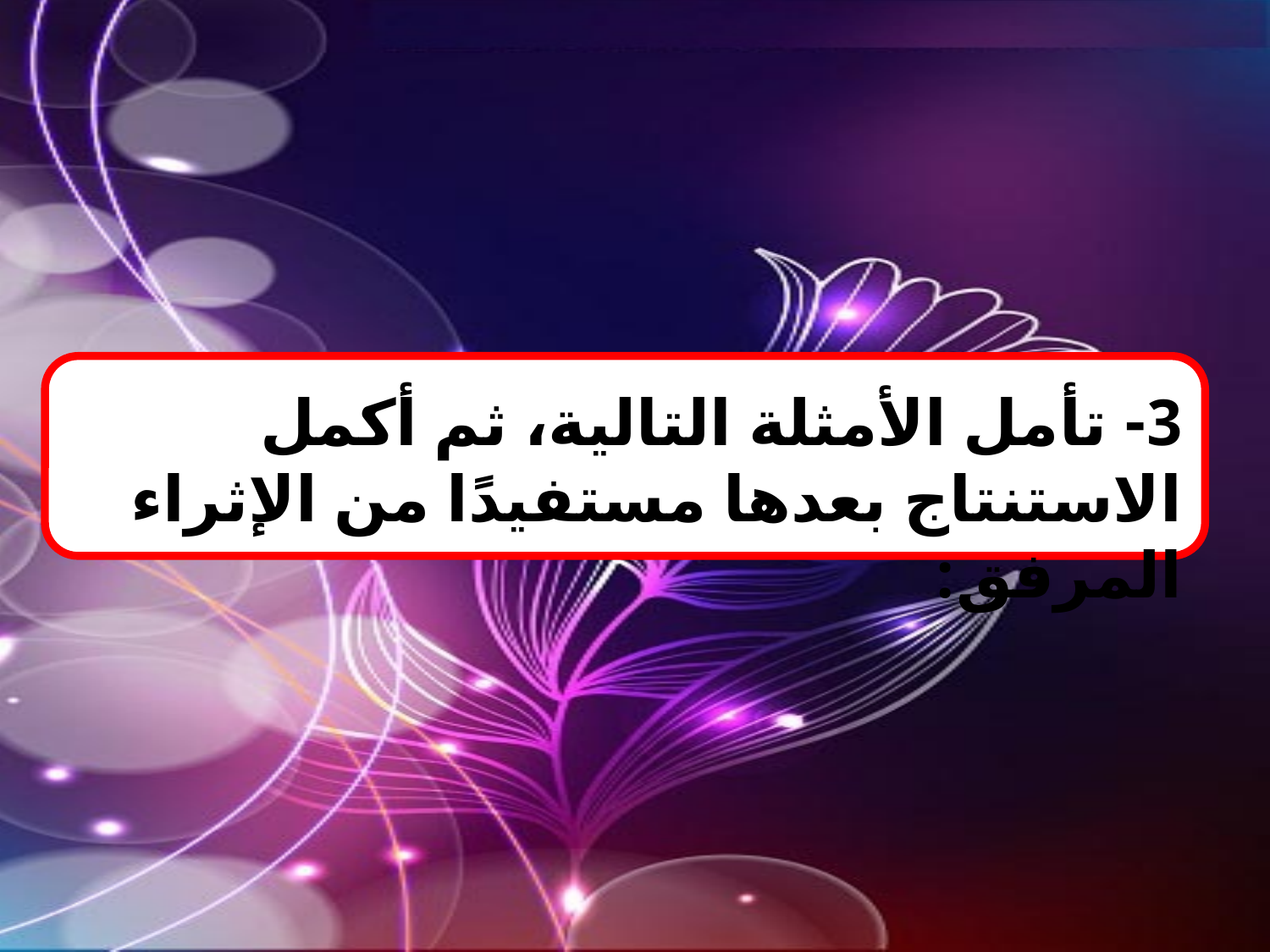

3- تأمل الأمثلة التالية، ثم أكمل الاستنتاج بعدها مستفيدًا من الإثراء المرفق: